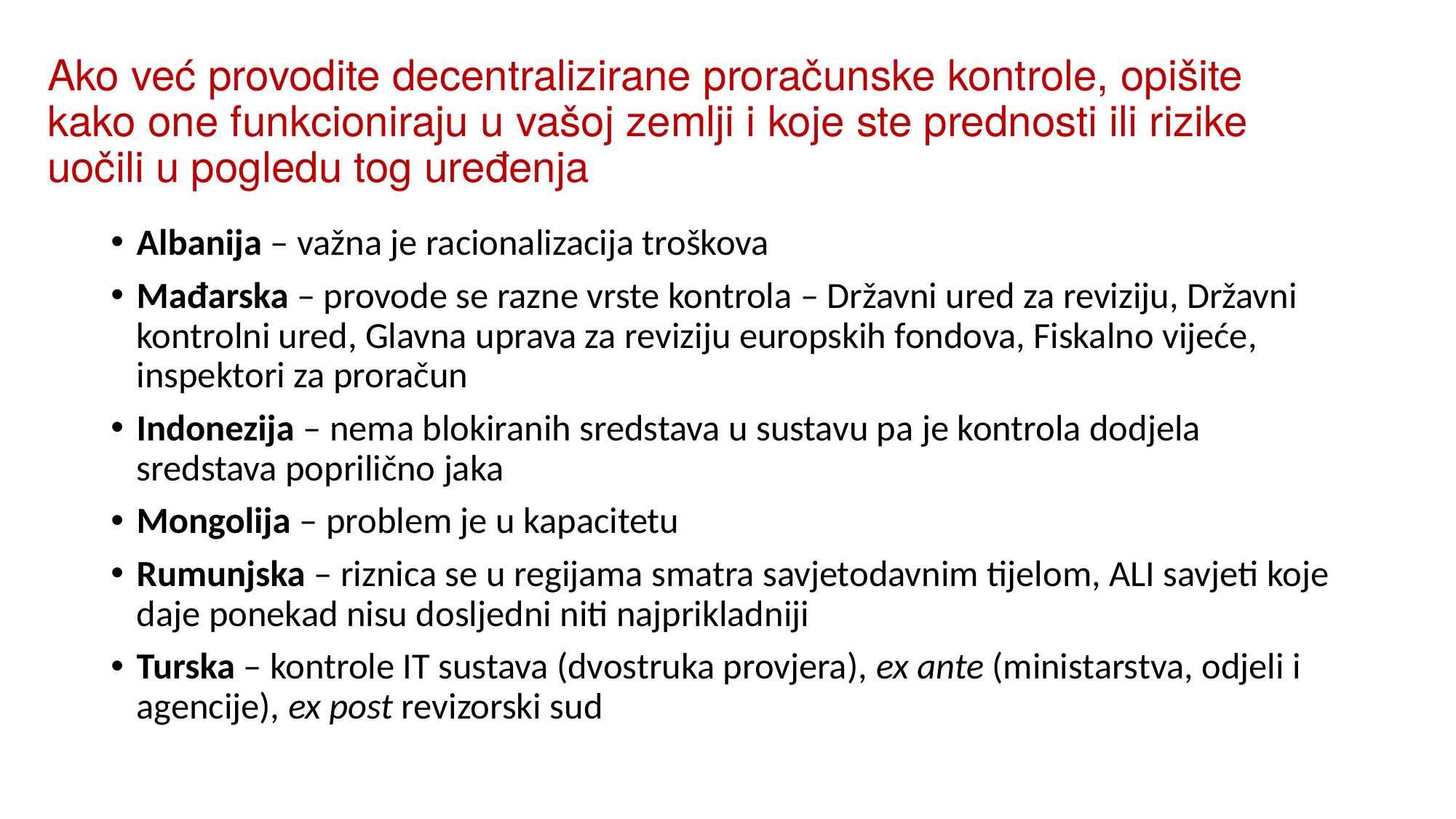

# Ako već provodite decentralizirane proračunske kontrole, opišite kako one funkcioniraju u vašoj zemlji i koje ste prednosti ili rizike uočili u pogledu tog uređenja
Albanija – važna je racionalizacija troškova
Mađarska – provode se razne vrste kontrola – Državni ured za reviziju, Državni kontrolni ured, Glavna uprava za reviziju europskih fondova, Fiskalno vijeće, inspektori za proračun
Indonezija – nema blokiranih sredstava u sustavu pa je kontrola dodjela sredstava poprilično jaka
Mongolija – problem je u kapacitetu
Rumunjska – riznica se u regijama smatra savjetodavnim tijelom, ALI savjeti koje daje ponekad nisu dosljedni niti najprikladniji
Turska – kontrole IT sustava (dvostruka provjera), ex ante (ministarstva, odjeli i agencije), ex post revizorski sud